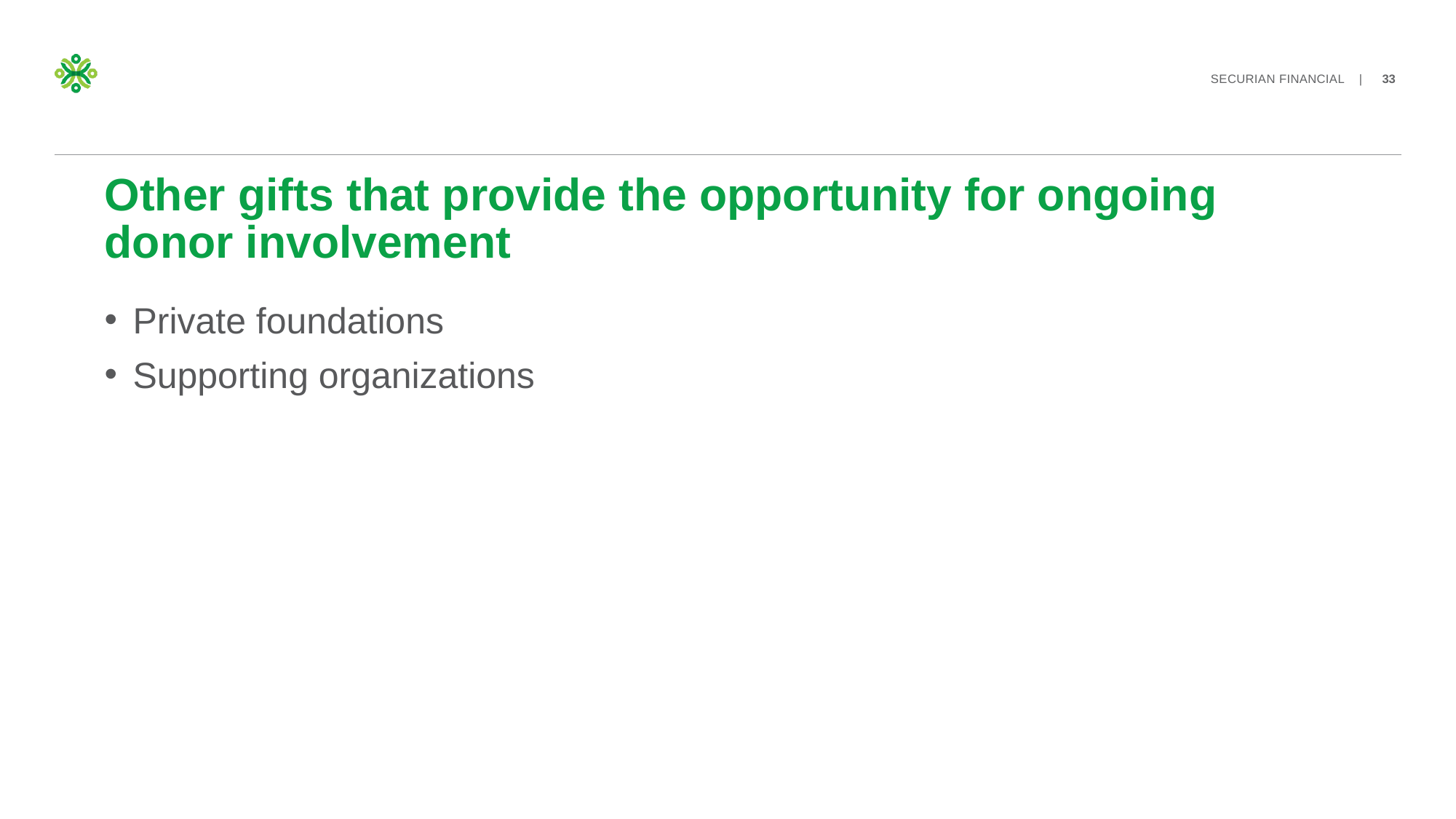

# Other gifts that provide the opportunity for ongoing donor involvement
Private foundations
Supporting organizations